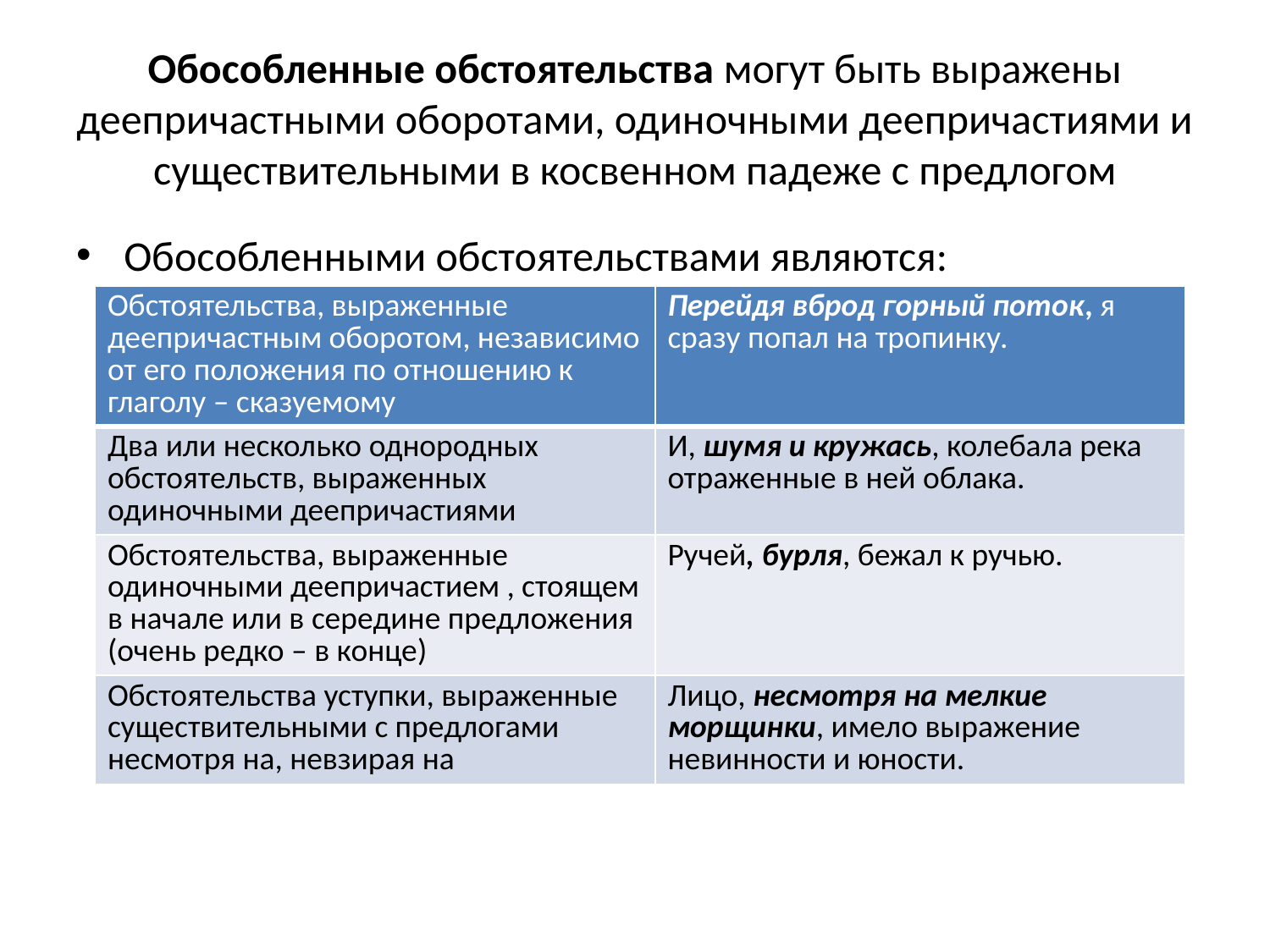

# Обособленные обстоятельства могут быть выражены деепричастными оборотами, одиночными деепричастиями и существительными в косвенном падеже с предлогом
Обособленными обстоятельствами являются:

| Обстоятельства, выраженные деепричастным оборотом, независимо от его положения по отношению к глаголу – сказуемому | Перейдя вброд горный поток, я сразу попал на тропинку. |
| --- | --- |
| Два или несколько однородных обстоятельств, выраженных одиночными деепричастиями | И, шумя и кружась, колебала река отраженные в ней облака. |
| Обстоятельства, выраженные одиночными деепричастием , стоящем в начале или в середине предложения (очень редко – в конце) | Ручей, бурля, бежал к ручью. |
| Обстоятельства уступки, выраженные существительными с предлогами несмотря на, невзирая на | Лицо, несмотря на мелкие морщинки, имело выражение невинности и юности. |